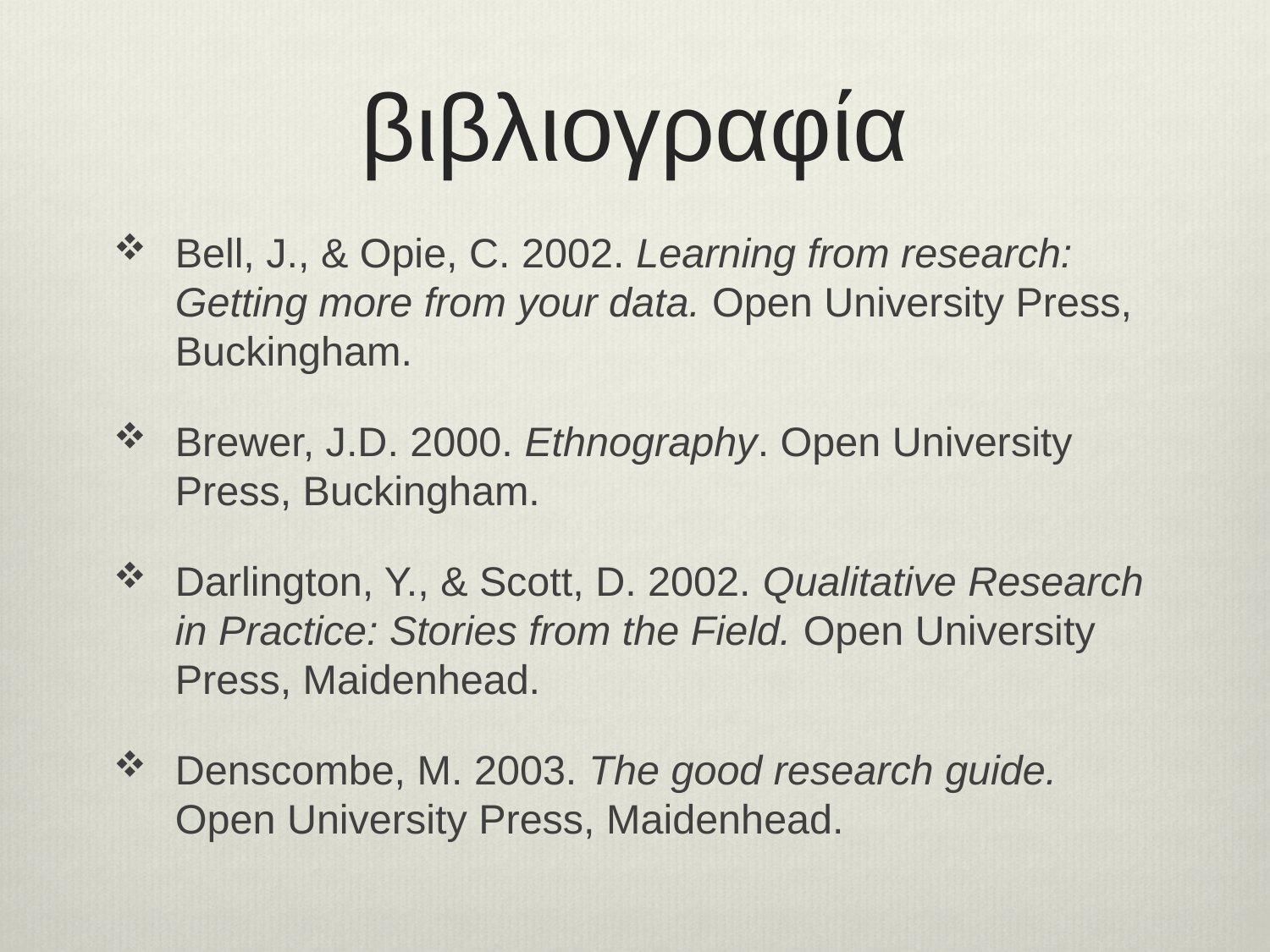

# βιβλιογραφία
Bell, J., & Opie, C. 2002. Learning from research: Getting more from your data. Open University Press, Buckingham.
Brewer, J.D. 2000. Ethnography. Open University Press, Buckingham.
Darlington, Y., & Scott, D. 2002. Qualitative Research in Practice: Stories from the Field. Open University Press, Maidenhead.
Denscombe, M. 2003. The good research guide. Open University Press, Maidenhead.